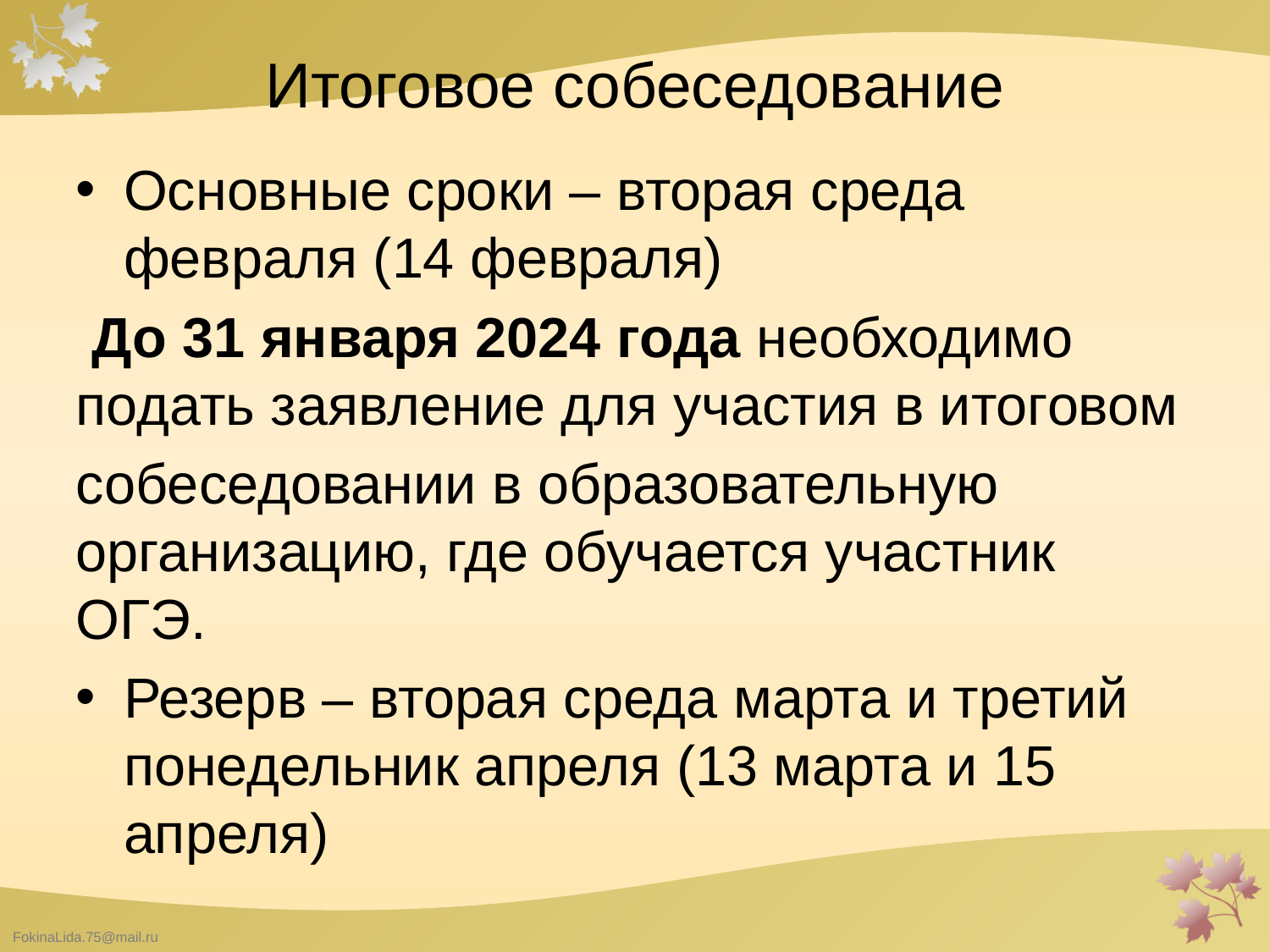

# Итоговое собеседование
Основные сроки – вторая среда февраля (14 февраля)
 До 31 января 2024 года необходимо подать заявление для участия в итоговом
собеседовании в образовательную организацию, где обучается участник ОГЭ.
Резерв – вторая среда марта и третий   понедельник апреля (13 марта и 15 апреля)